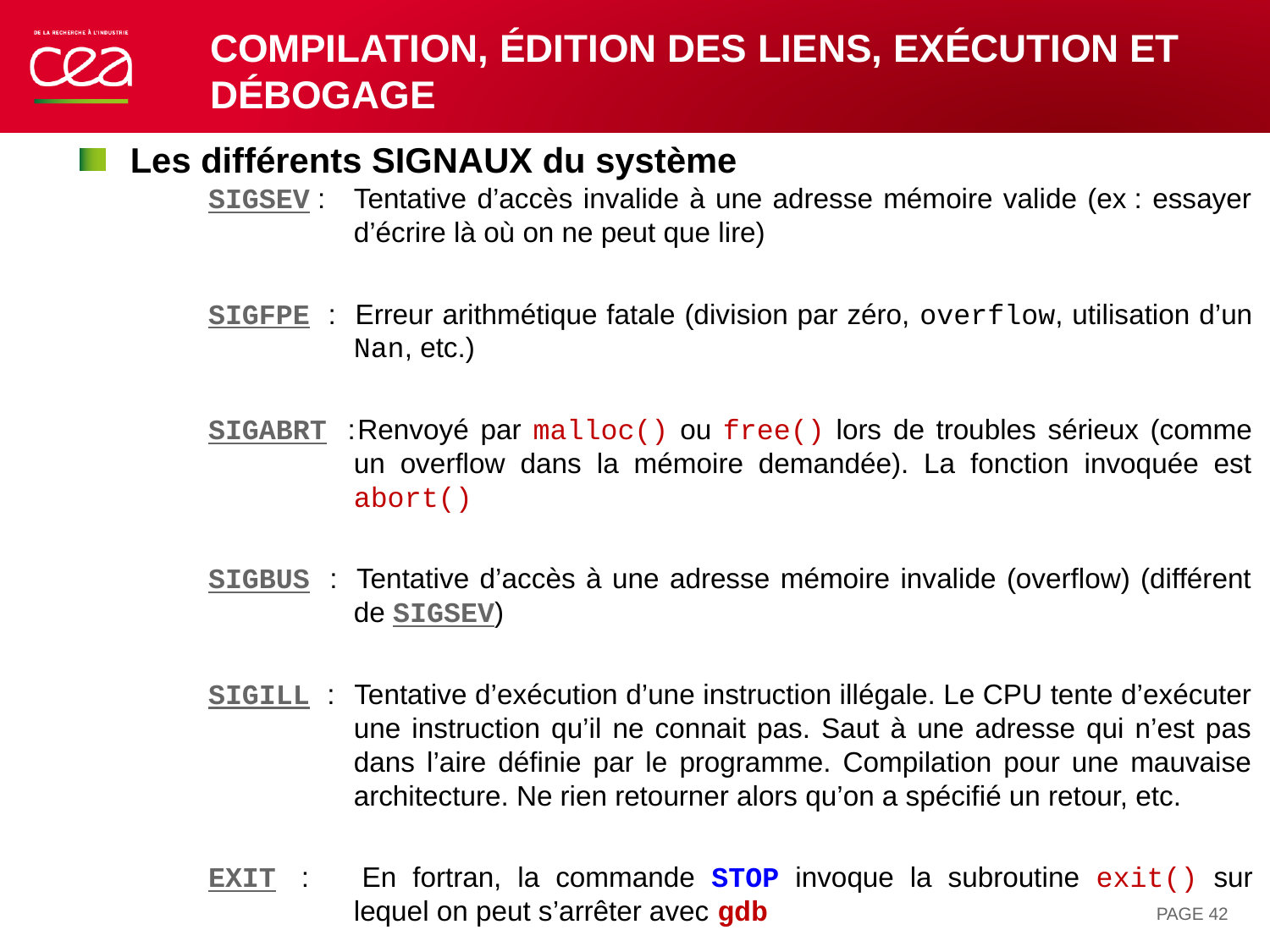

# Compilation, édition des liens, exécution et débogage
Les différents SIGNAUX du système
SIGSEV :	Tentative d’accès invalide à une adresse mémoire valide (ex : essayer d’écrire là où on ne peut que lire)

SIGFPE :	Erreur arithmétique fatale (division par zéro, overflow, utilisation d’un Nan, etc.)

SIGABRT :	Renvoyé par malloc() ou free() lors de troubles sérieux (comme un overflow dans la mémoire demandée). La fonction invoquée est abort()

SIGBUS :	Tentative d’accès à une adresse mémoire invalide (overflow) (différent de SIGSEV)

SIGILL :	Tentative d’exécution d’une instruction illégale. Le CPU tente d’exécuter une instruction qu’il ne connait pas. Saut à une adresse qui n’est pas dans l’aire définie par le programme. Compilation pour une mauvaise architecture. Ne rien retourner alors qu’on a spécifié un retour, etc.

EXIT :	En fortran, la commande STOP invoque la subroutine exit() sur lequel on peut s’arrêter avec gdb

PAGE 42